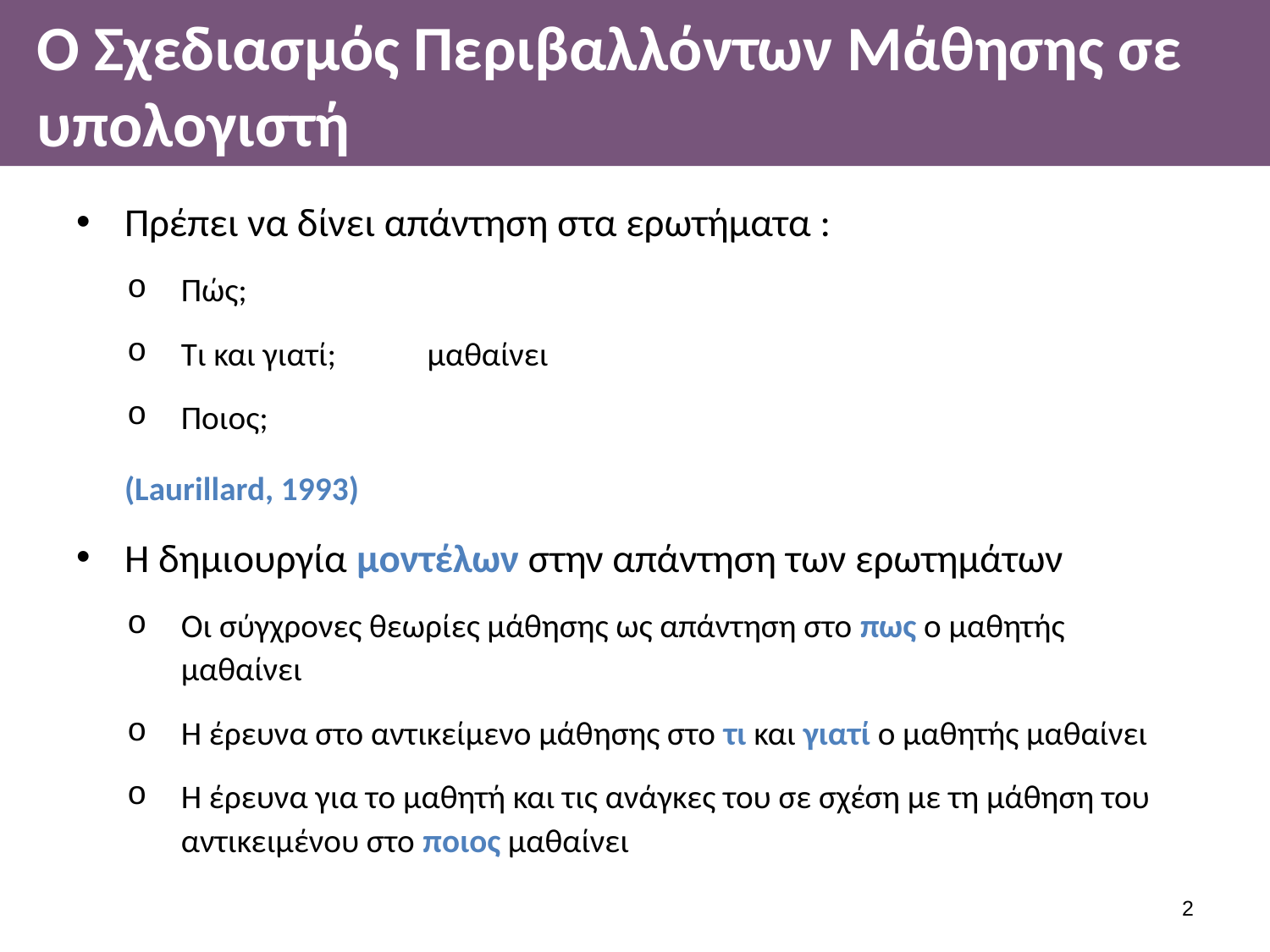

# O Σχεδιασμός Περιβαλλόντων Μάθησης σε υπολογιστή
Πρέπει να δίνει απάντηση στα ερωτήματα :
Πώς;
Τι και γιατί; 		 μαθαίνει
Ποιος;
						(Laurillard, 1993)
Η δημιουργία μοντέλων στην απάντηση των ερωτημάτων
Οι σύγχρονες θεωρίες μάθησης ως απάντηση στο πως ο μαθητής μαθαίνει
Η έρευνα στο αντικείμενο μάθησης στο τι και γιατί ο μαθητής μαθαίνει
Η έρευνα για το μαθητή και τις ανάγκες του σε σχέση με τη μάθηση του αντικειμένου στο ποιος μαθαίνει
2